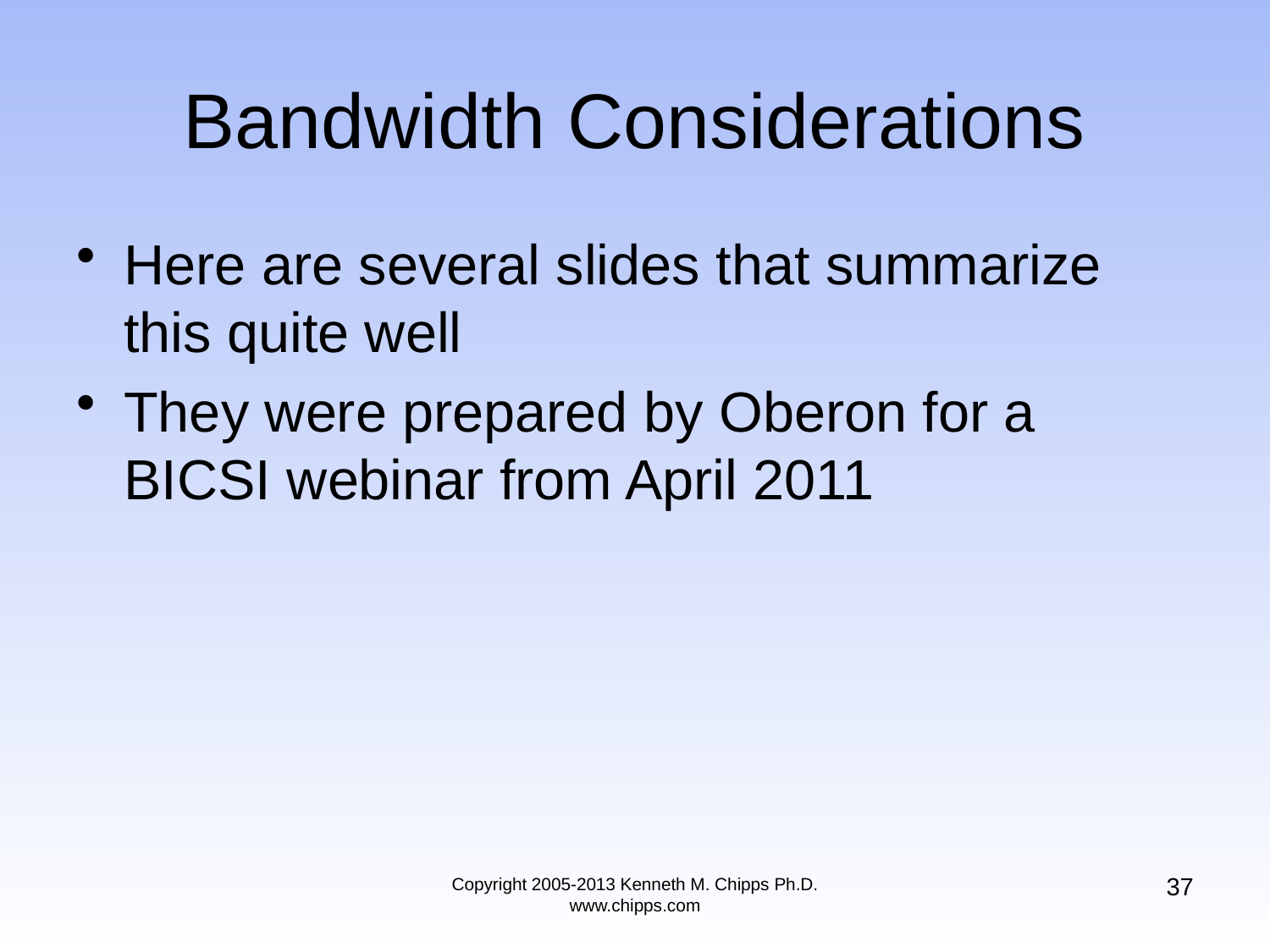

# Bandwidth Considerations
Here are several slides that summarize this quite well
They were prepared by Oberon for a BICSI webinar from April 2011
37
Copyright 2005-2013 Kenneth M. Chipps Ph.D. www.chipps.com